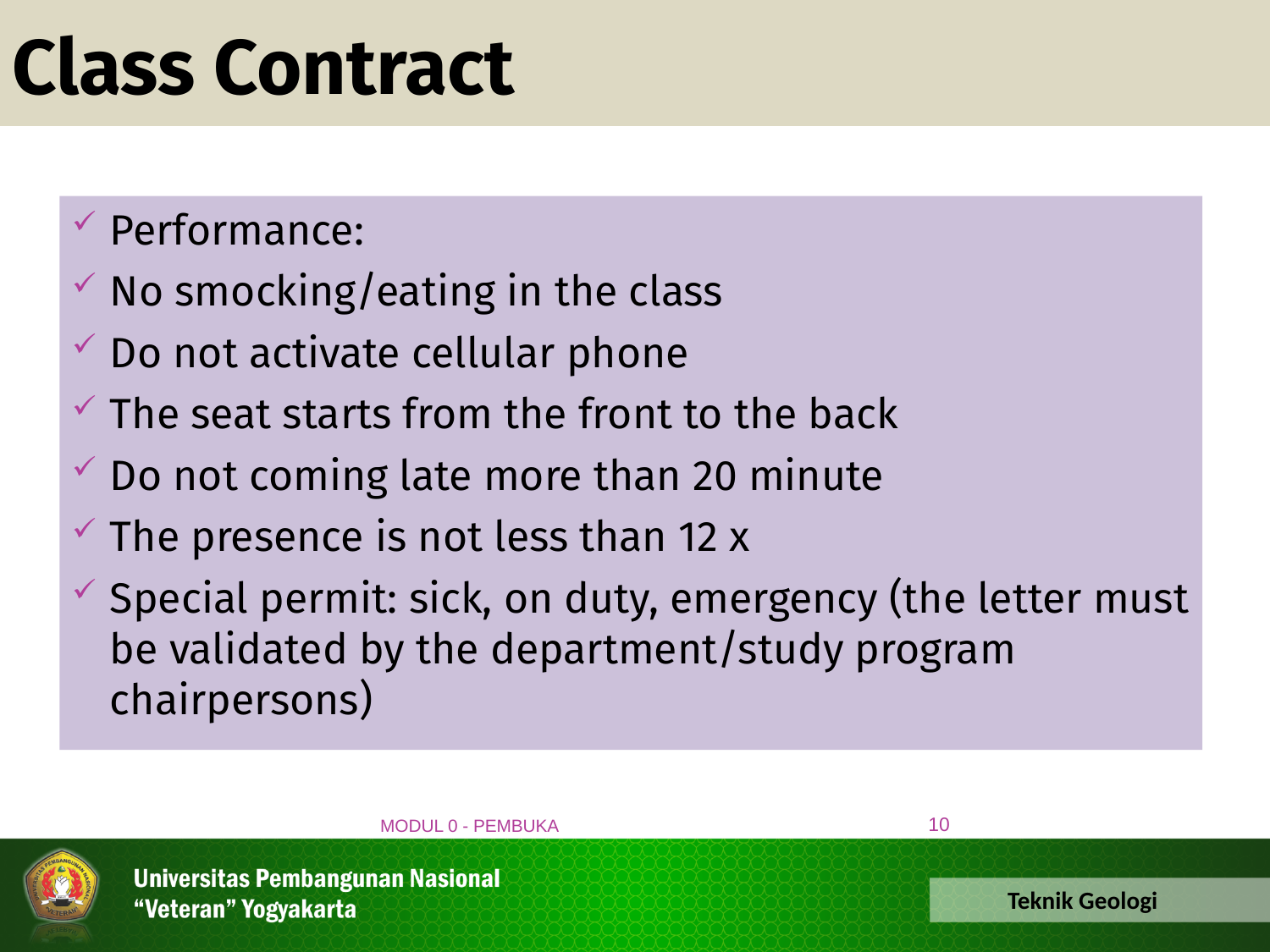

Class Contract
Performance:
No smocking/eating in the class
Do not activate cellular phone
The seat starts from the front to the back
Do not coming late more than 20 minute
The presence is not less than 12 x
Special permit: sick, on duty, emergency (the letter must be validated by the department/study program chairpersons)
10
MODUL 0 - PEMBUKA
Teknik Geologi